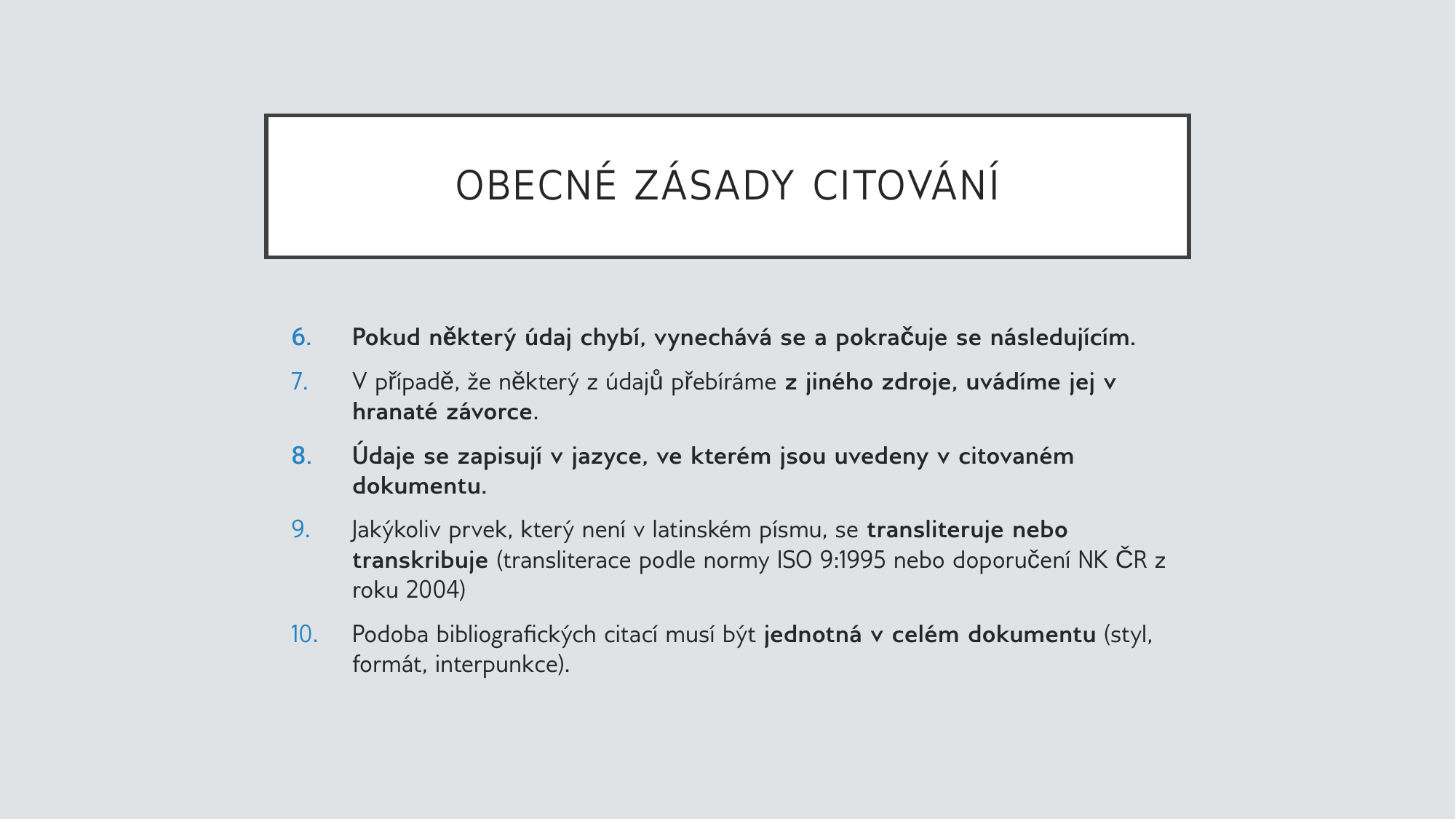

# Obecné zásady citování
Pokud některý údaj chybí, vynechává se a pokračuje se následujícím.
V případě, že některý z údajů přebíráme z jiného zdroje, uvádíme jej v hranaté závorce.
Údaje se zapisují v jazyce, ve kterém jsou uvedeny v citovaném dokumentu.
Jakýkoliv prvek, který není v latinském písmu, se transliteruje nebo transkribuje (transliterace podle normy ISO 9:1995 nebo doporučení NK ČR z roku 2004)
Podoba bibliografických citací musí být jednotná v celém dokumentu (styl, formát, interpunkce).